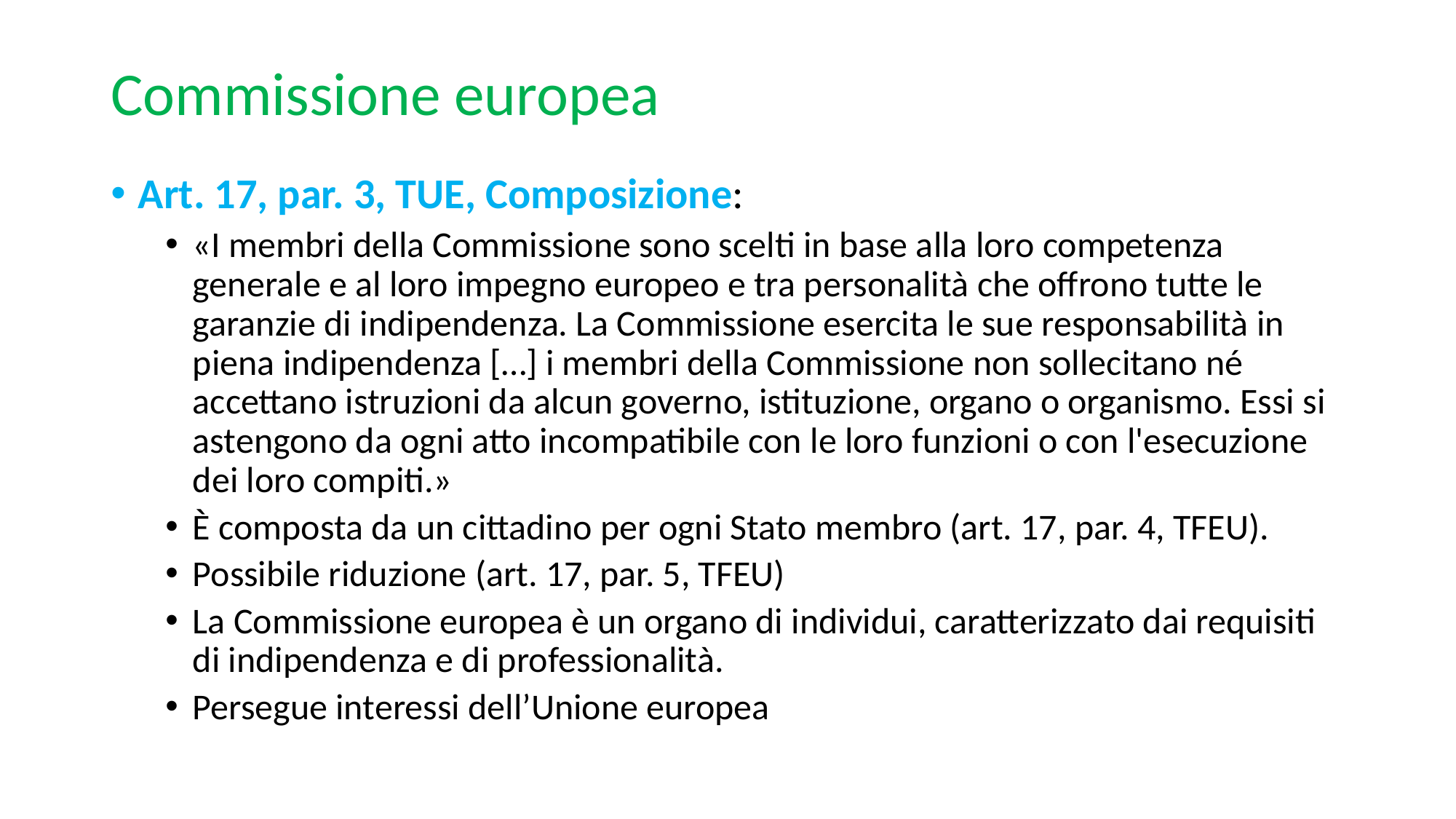

# Commissione europea
Art. 17, par. 3, TUE, Composizione:
«I membri della Commissione sono scelti in base alla loro competenza generale e al loro impegno europeo e tra personalità che offrono tutte le garanzie di indipendenza. La Commissione esercita le sue responsabilità in piena indipendenza […] i membri della Commissione non sollecitano né accettano istruzioni da alcun governo, istituzione, organo o organismo. Essi si astengono da ogni atto incompatibile con le loro funzioni o con l'esecuzione dei loro compiti.»
È composta da un cittadino per ogni Stato membro (art. 17, par. 4, TFEU).
Possibile riduzione (art. 17, par. 5, TFEU)
La Commissione europea è un organo di individui, caratterizzato dai requisiti di indipendenza e di professionalità.
Persegue interessi dell’Unione europea